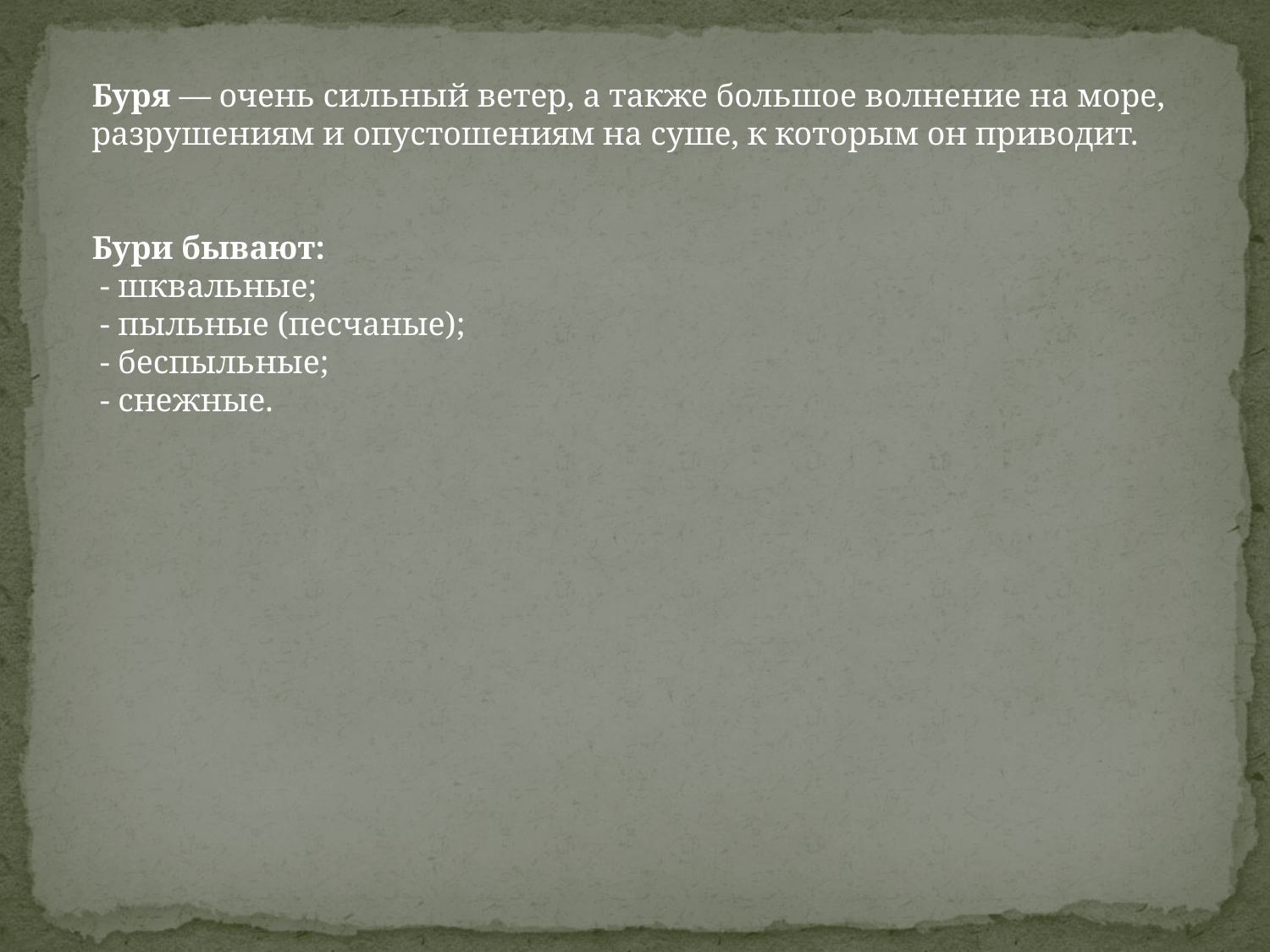

Буря — очень сильный ветер, а также большое волнение на море, разрушениям и опустошениям на суше, к которым он приводит.

Бури бывают:
 - шквальные;
 - пыльные (песчаные);
 - беспыльные;
 - снежные.